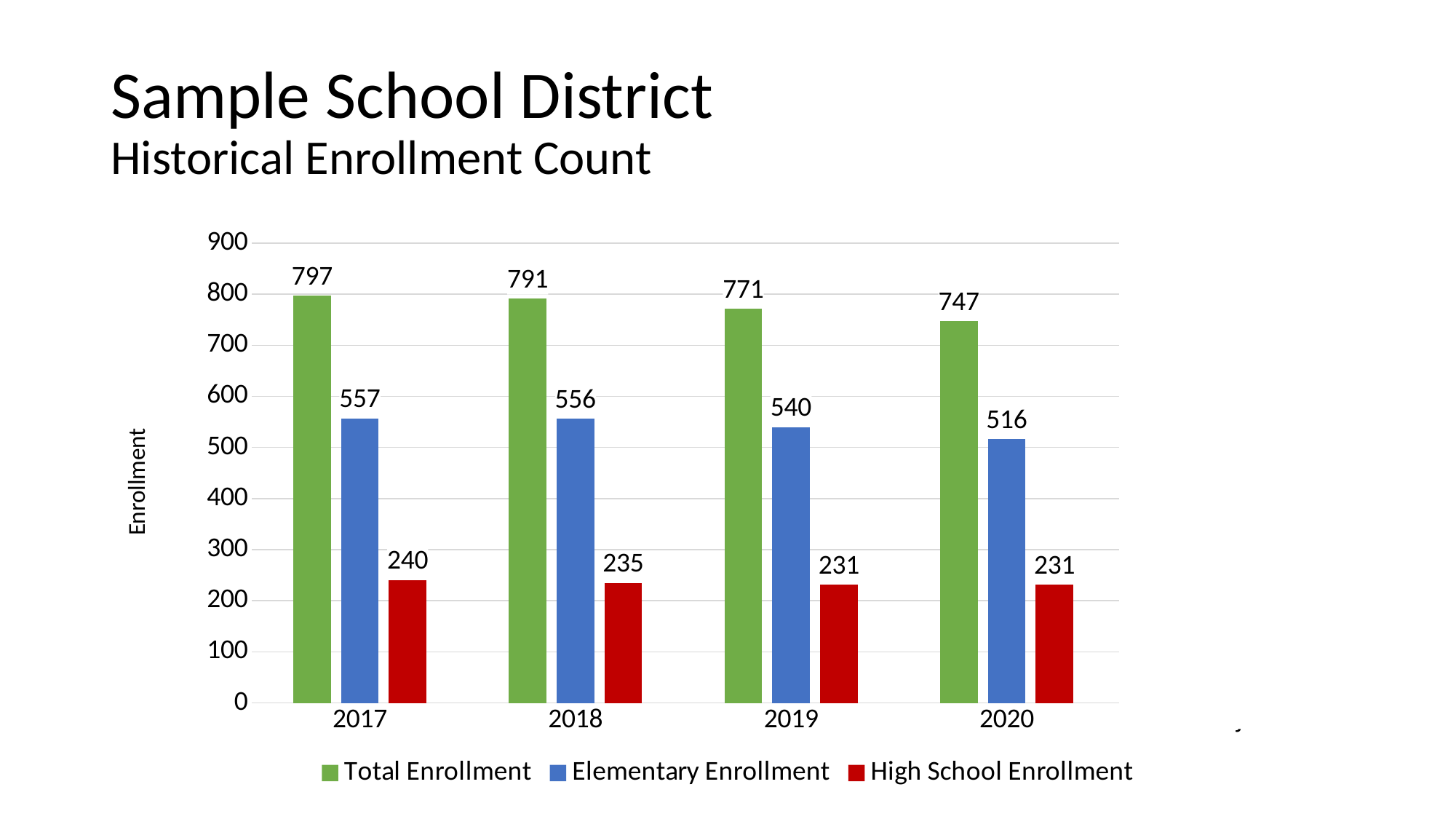

# Sample School District Historical Enrollment Count

### Chart

| Category | Total Enrollment | Elementary Enrollment | High School Enrollment |
|---|---|---|---|
| 2017 | 797.0 | 557.0 | 240.0 |
| 2018 | 791.0 | 556.0 | 235.0 |
| 2019 | 771.0 | 540.0 | 231.0 |
| 2020 | 747.0 | 516.0 | 231.0 |
| 2021 Projected | 743.0 | 491.0 | 252.0 |